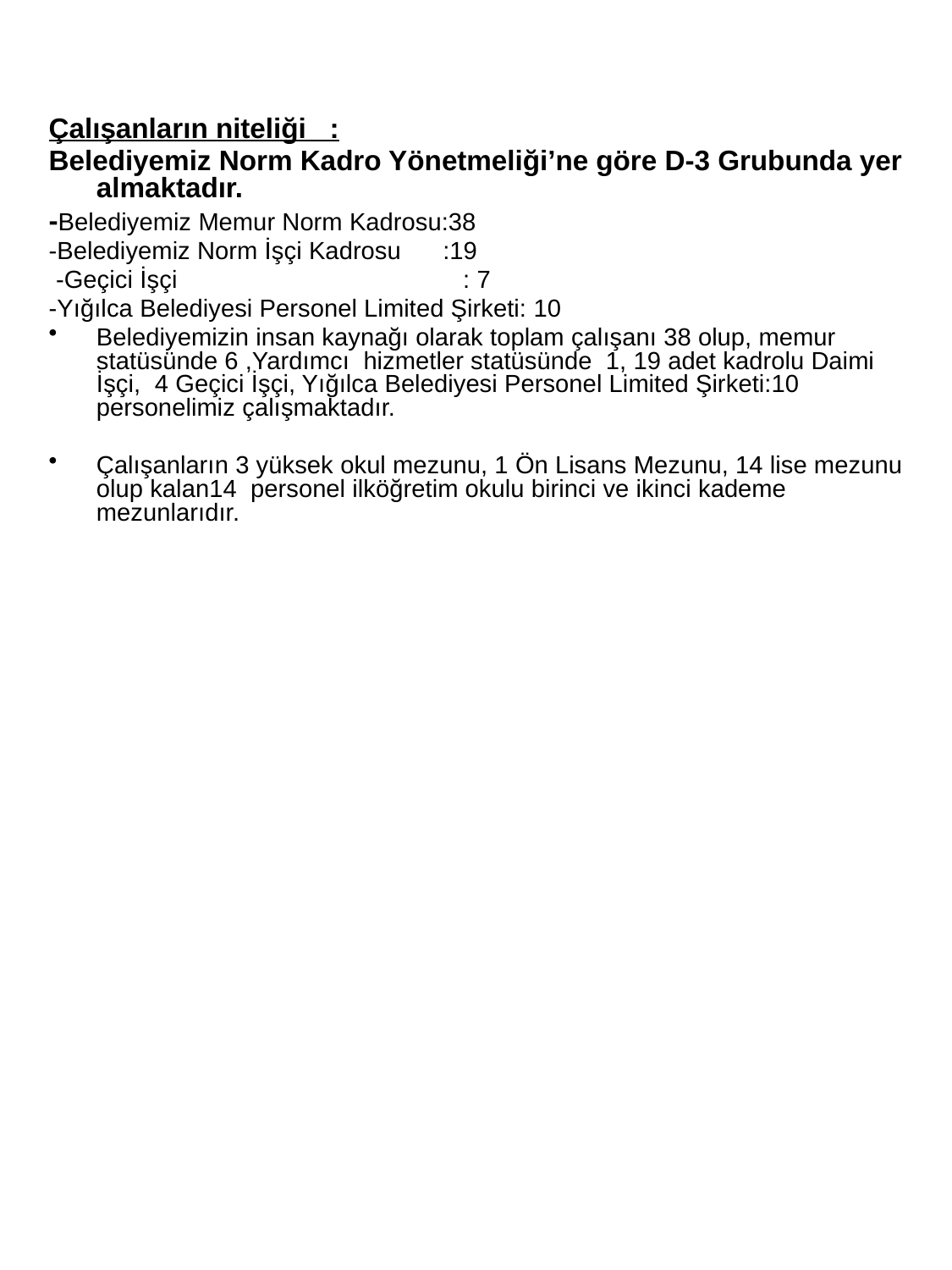

Çalışanların niteliği   :
Belediyemiz Norm Kadro Yönetmeliği’ne göre D-3 Grubunda yer almaktadır.
-Belediyemiz Memur Norm Kadrosu:38
-Belediyemiz Norm İşçi Kadrosu      :19
 -Geçici İşçi                                         : 7
-Yığılca Belediyesi Personel Limited Şirketi: 10
Belediyemizin insan kaynağı olarak toplam çalışanı 38 olup, memur statüsünde 6 ,Yardımcı  hizmetler statüsünde  1, 19 adet kadrolu Daimi İşçi,  4 Geçici İşçi, Yığılca Belediyesi Personel Limited Şirketi:10 personelimiz çalışmaktadır.

Çalışanların 3 yüksek okul mezunu, 1 Ön Lisans Mezunu, 14 lise mezunu olup kalan14  personel ilköğretim okulu birinci ve ikinci kademe mezunlarıdır.